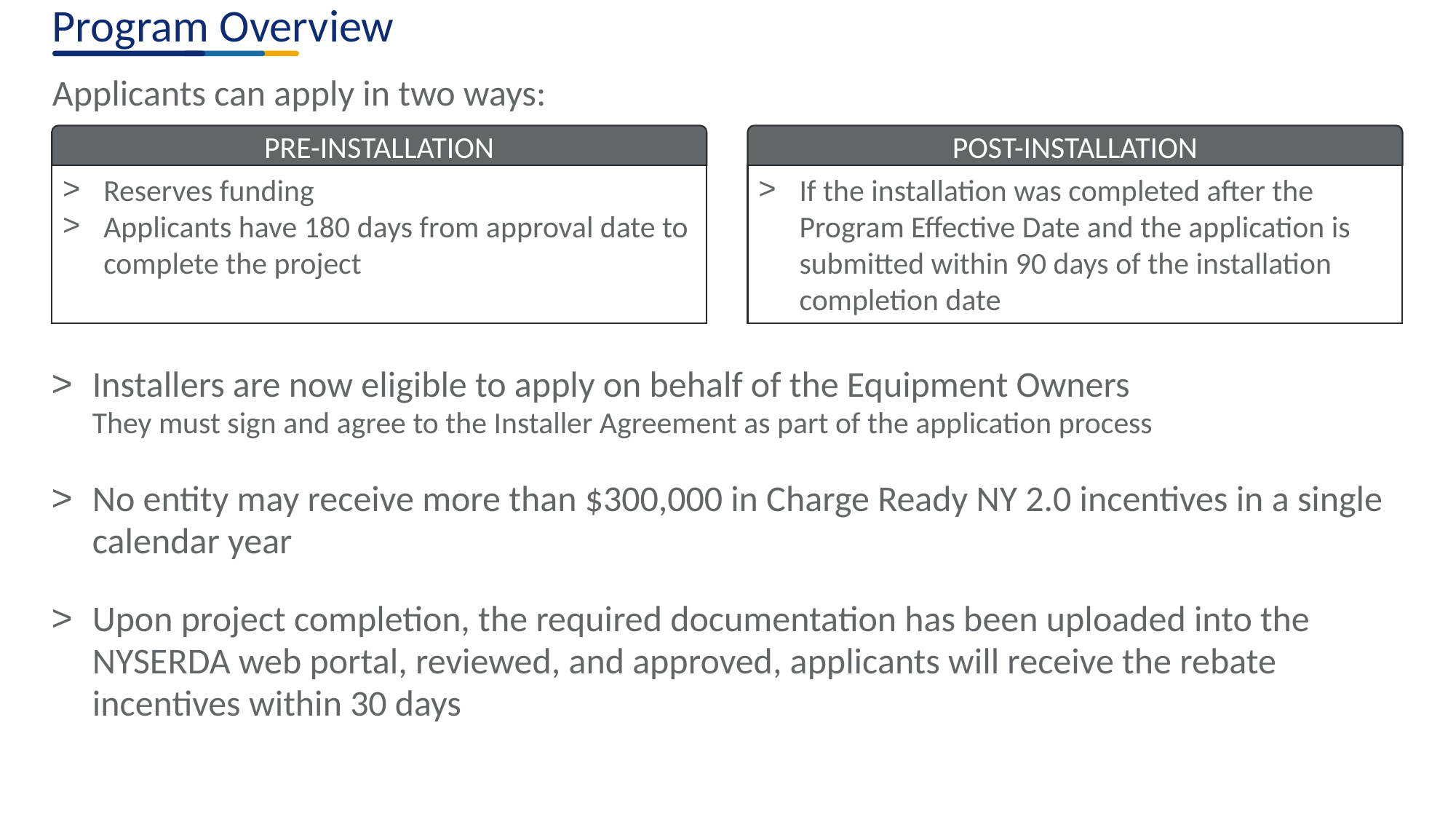

# Program Overview
Applicants can apply in two ways:
PRE-INSTALLATION
POST-INSTALLATION
Reserves funding
Applicants have 180 days from approval date to complete the project
If the installation was completed after the Program Effective Date and the application is submitted within 90 days of the installation completion date
Installers are now eligible to apply on behalf of the Equipment Owners
They must sign and agree to the Installer Agreement as part of the application process
No entity may receive more than $300,000 in Charge Ready NY 2.0 incentives in a single calendar year
Upon project completion, the required documentation has been uploaded into the NYSERDA web portal, reviewed, and approved, applicants will receive the rebate incentives within 30 days